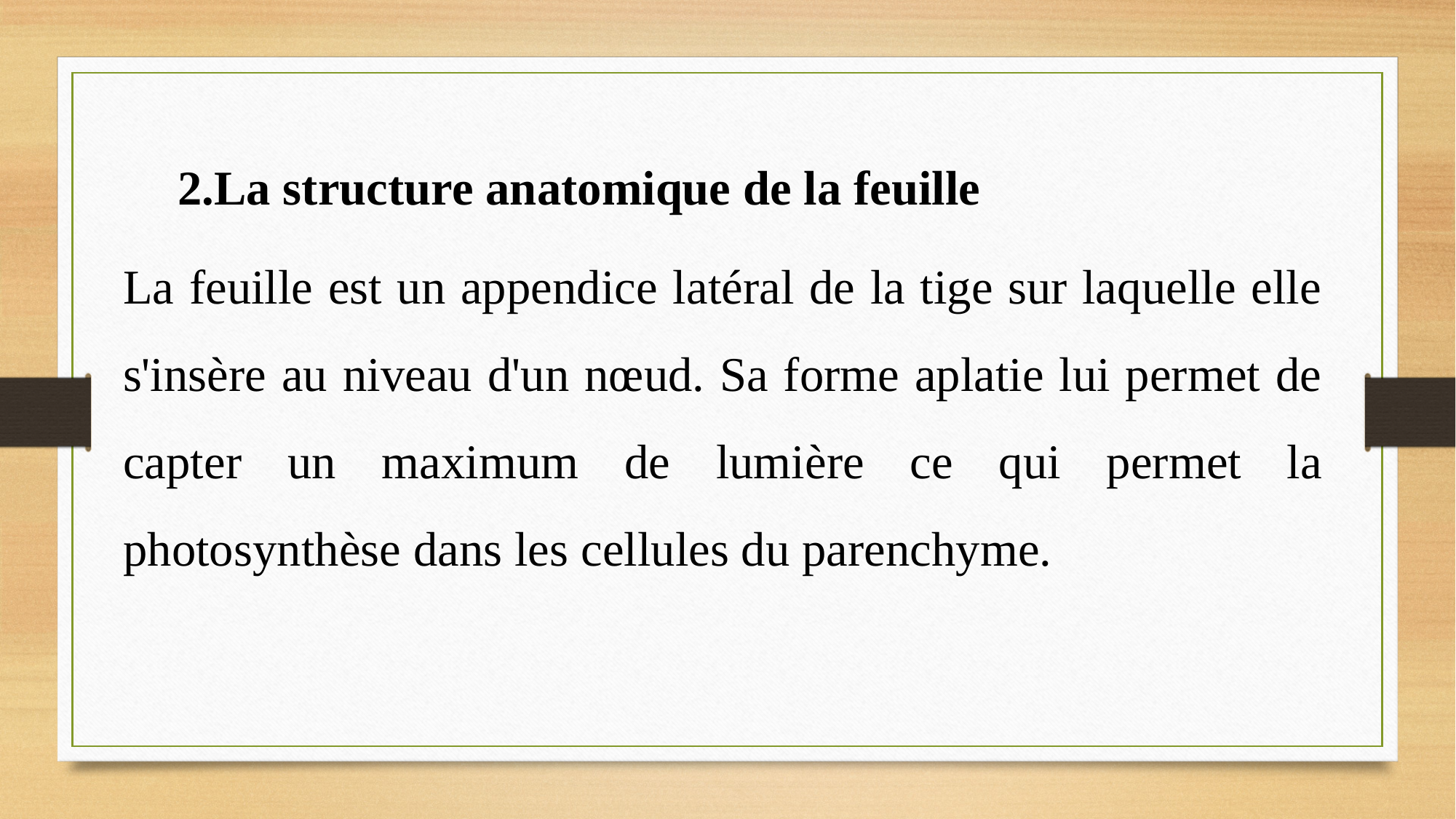

La structure anatomique de la feuille
La feuille est un appendice latéral de la tige sur laquelle elle s'insère au niveau d'un nœud. Sa forme aplatie lui permet de capter un maximum de lumière ce qui permet la photosynthèse dans les cellules du parenchyme.